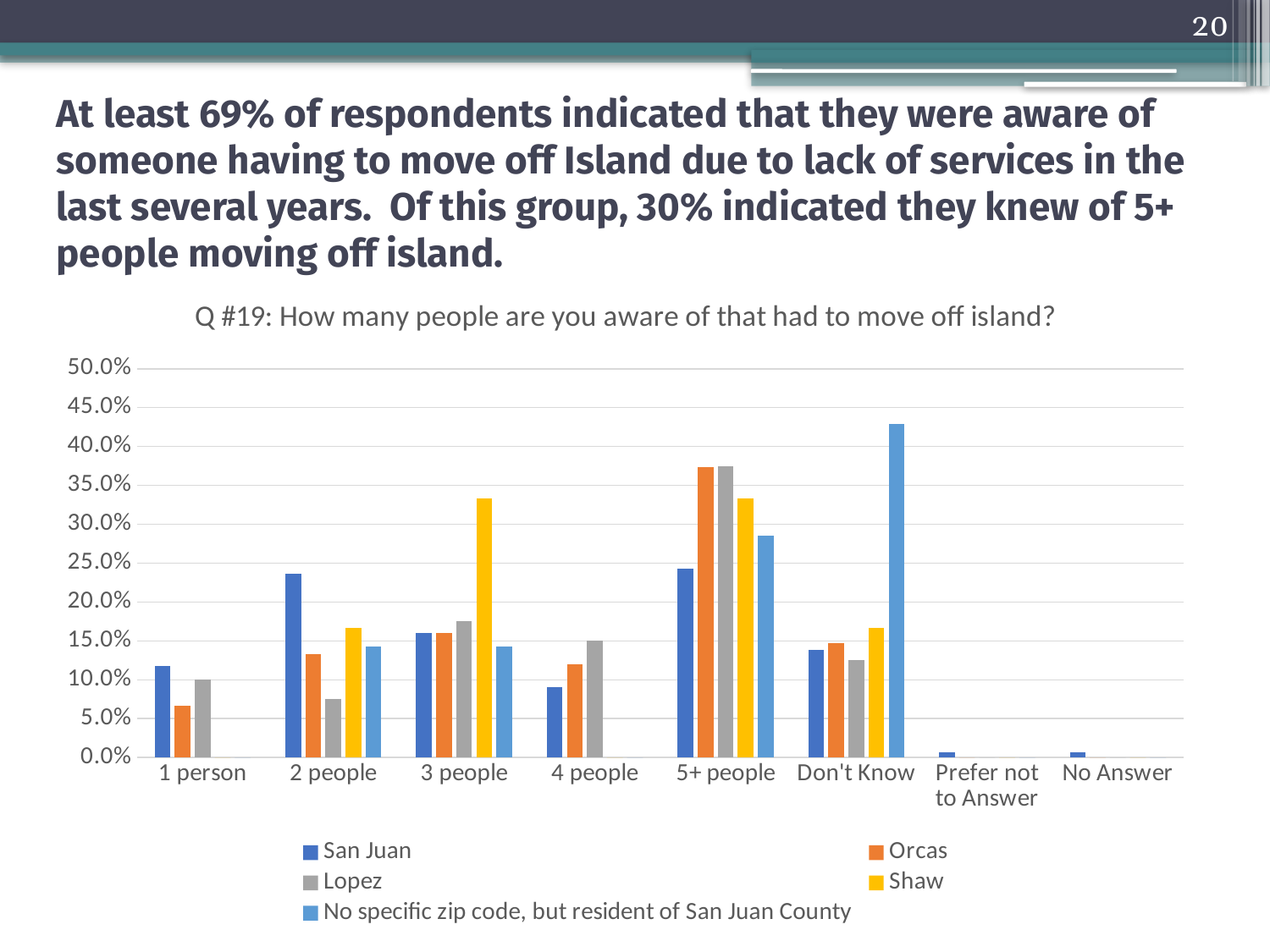

20
# At least 69% of respondents indicated that they were aware of someone having to move off Island due to lack of services in the last several years.  Of this group, 30% indicated they knew of 5+ people moving off island.

### Chart: Q #19: How many people are you aware of that had to move off island?

| Category | San Juan | Orcas | Lopez | Shaw | No specific zip code, but resident of San Juan County |
|---|---|---|---|---|---|
| 1 person | 0.11805555555555555 | 0.06666666666666667 | 0.1 | 0.0 | 0.0 |
| 2 people | 0.2361111111111111 | 0.13333333333333333 | 0.075 | 0.16666666666666666 | 0.14285714285714285 |
| 3 people | 0.1597222222222222 | 0.16 | 0.175 | 0.3333333333333333 | 0.14285714285714285 |
| 4 people | 0.09027777777777778 | 0.12 | 0.15 | 0.0 | 0.0 |
| 5+ people | 0.24305555555555555 | 0.37333333333333335 | 0.375 | 0.3333333333333333 | 0.2857142857142857 |
| Don't Know | 0.1388888888888889 | 0.14666666666666667 | 0.125 | 0.16666666666666666 | 0.42857142857142855 |
| Prefer not to Answer | 0.006944444444444444 | 0.0 | 0.0 | 0.0 | 0.0 |
| No Answer | 0.006944444444444444 | 0.0 | 0.0 | 0.0 | 0.0 |